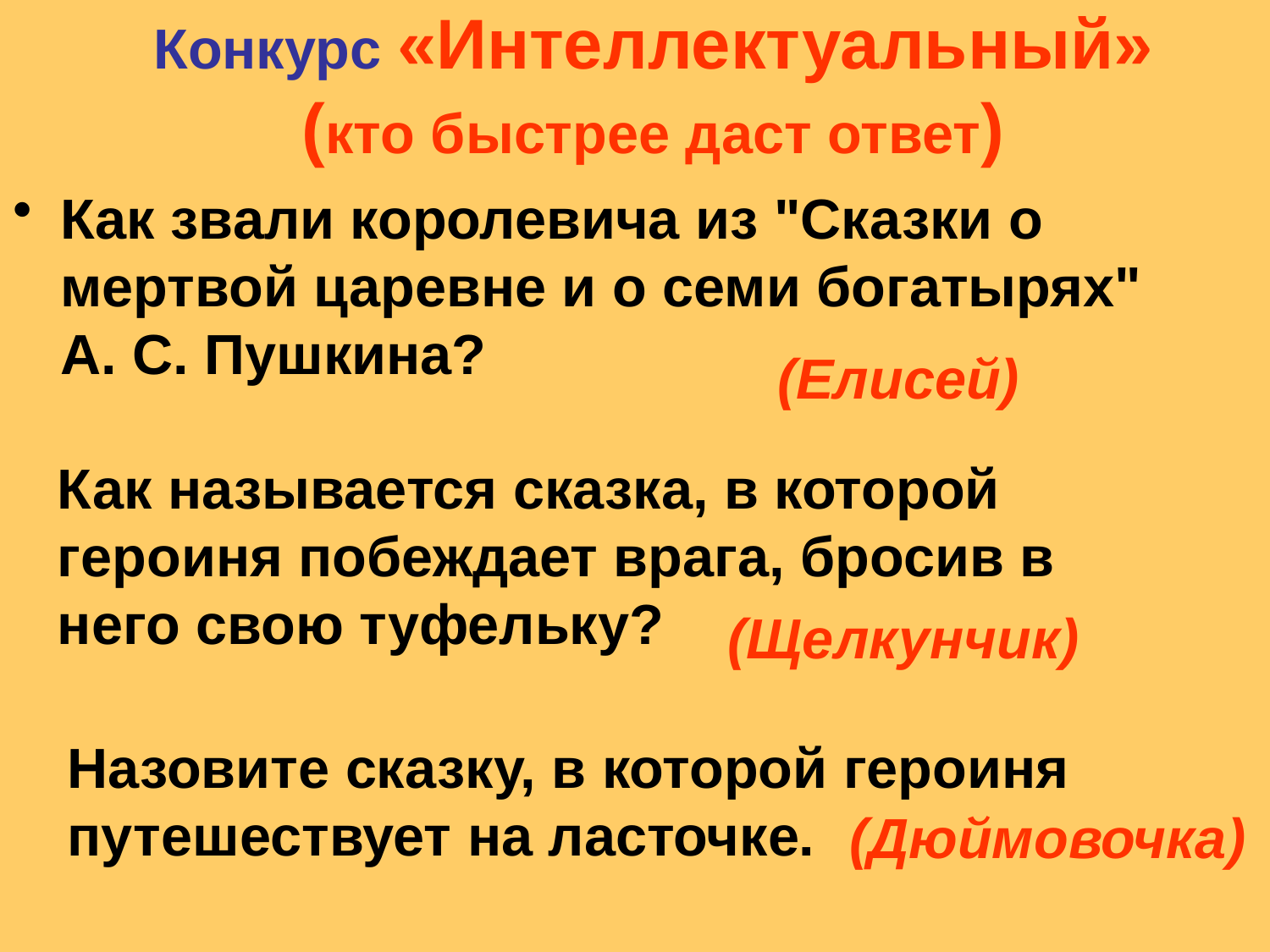

# Конкурс «Интеллектуальный» (кто быстрее даст ответ)
Как звали королевича из "Сказки о мертвой царевне и о семи богатырях" А. С. Пушкина?
(Елисей)
Как называется сказка, в которой героиня побеждает врага, бросив в него свою туфельку?
(Щелкунчик)
Назовите сказку, в которой героиня путешествует на ласточке.
(Дюймовочка)